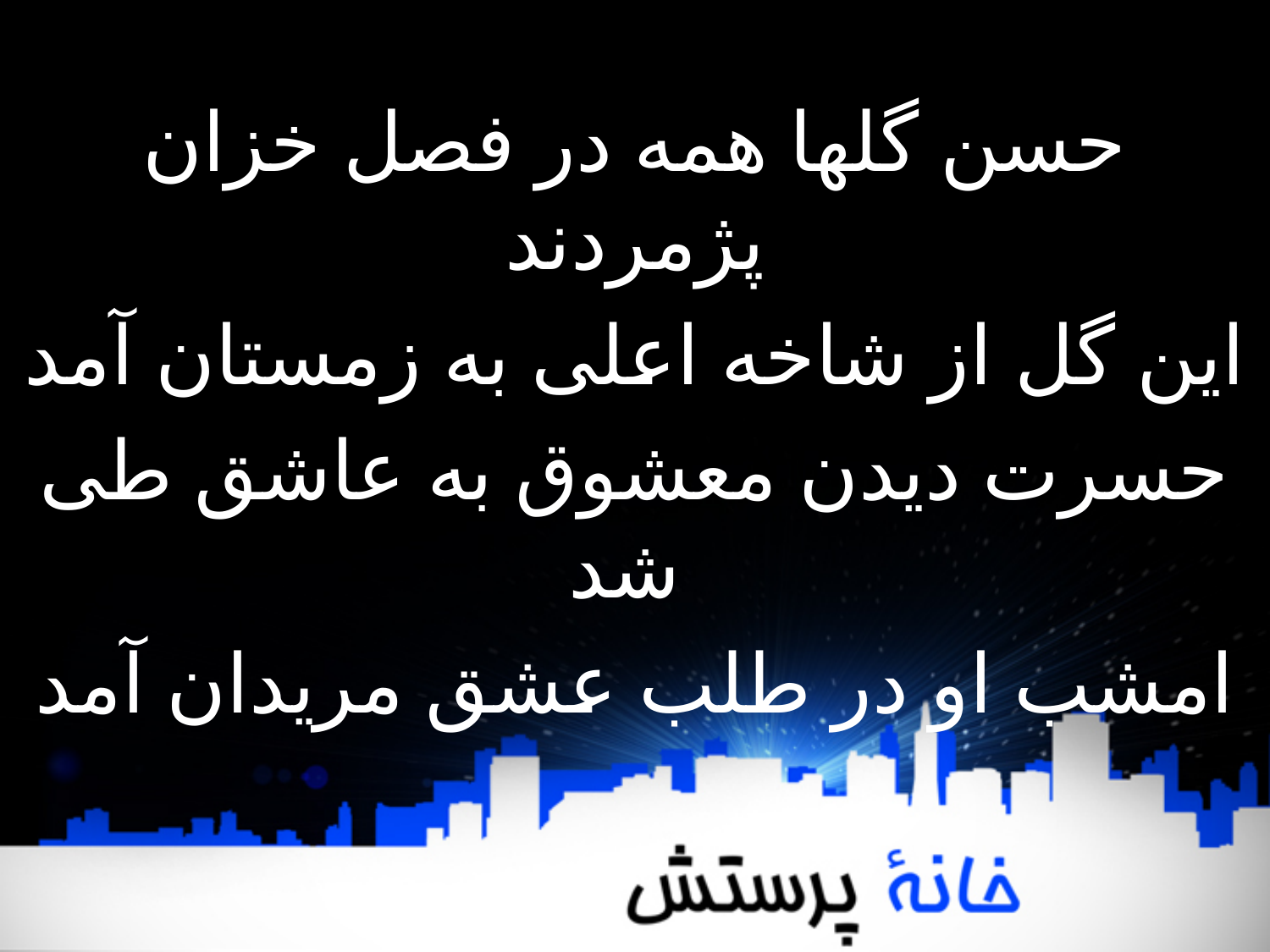

حسن گلها همه در فصل خزان پژمردند
این گل از شاخه اعلی به زمستان آمد
حسرت دیدن معشوق به عاشق طی شد
امشب او در طلب عشق مریدان آمد